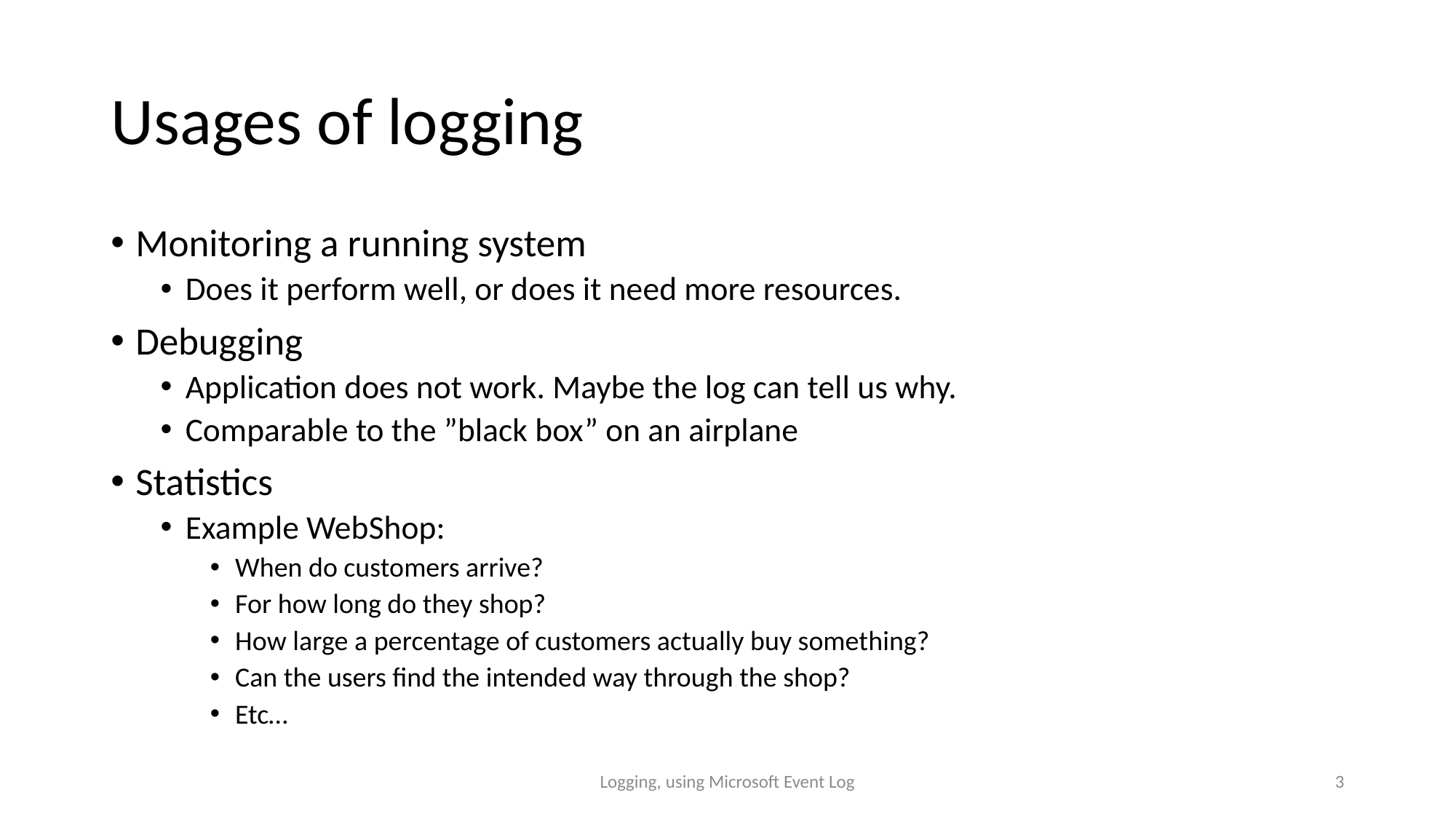

# Usages of logging
Monitoring a running system
Does it perform well, or does it need more resources.
Debugging
Application does not work. Maybe the log can tell us why.
Comparable to the ”black box” on an airplane
Statistics
Example WebShop:
When do customers arrive?
For how long do they shop?
How large a percentage of customers actually buy something?
Can the users find the intended way through the shop?
Etc…
Logging, using Microsoft Event Log
3